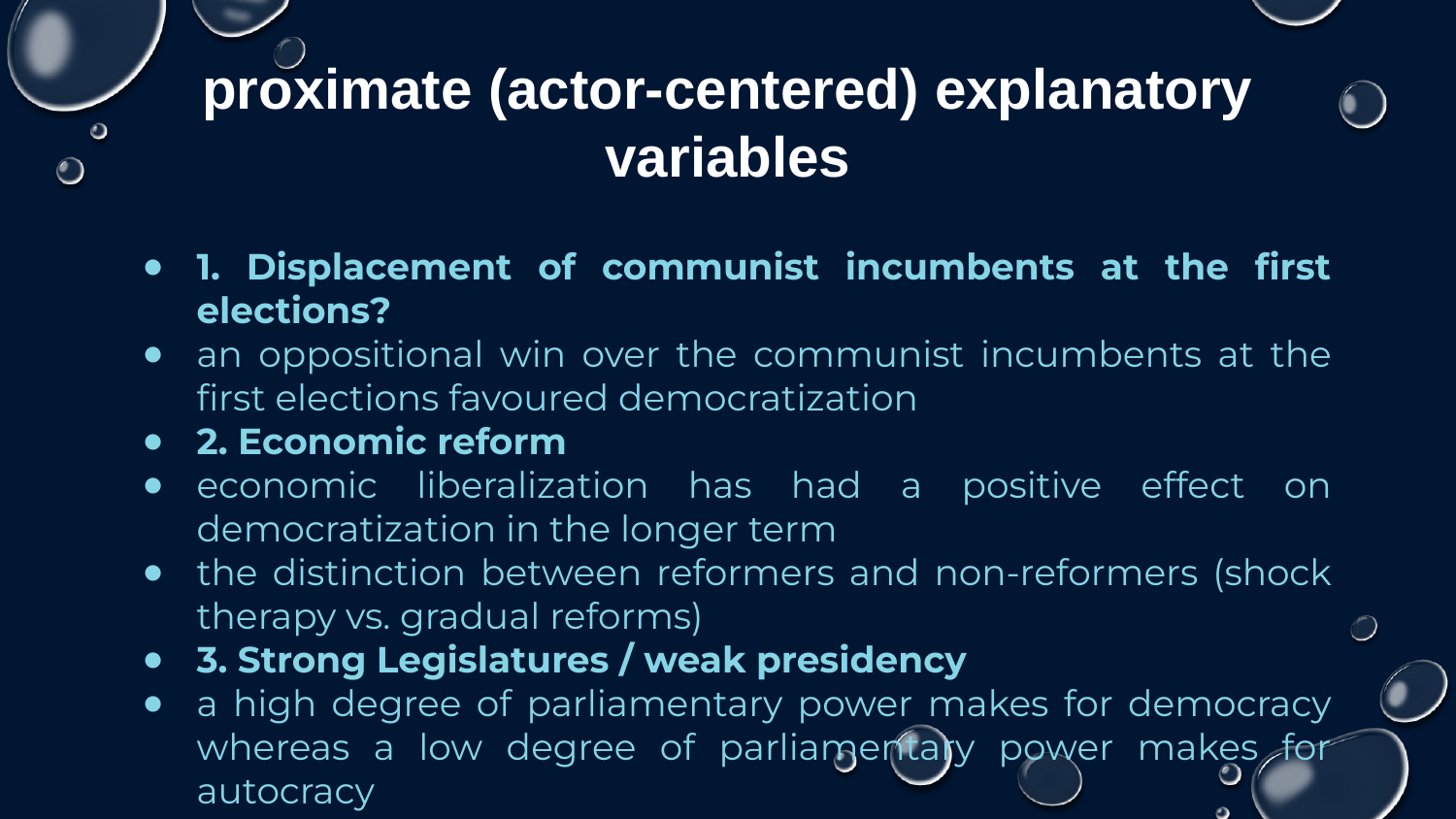

# proximate (actor-centered) explanatory variables
1. Displacement of communist incumbents at the first elections?
an oppositional win over the communist incumbents at the first elections favoured democratization
2. Economic reform
economic liberalization has had a positive effect on democratization in the longer term
the distinction between reformers and non-reformers (shock therapy vs. gradual reforms)
3. Strong Legislatures / weak presidency
a high degree of parliamentary power makes for democracy whereas a low degree of parliamentary power makes for autocracy